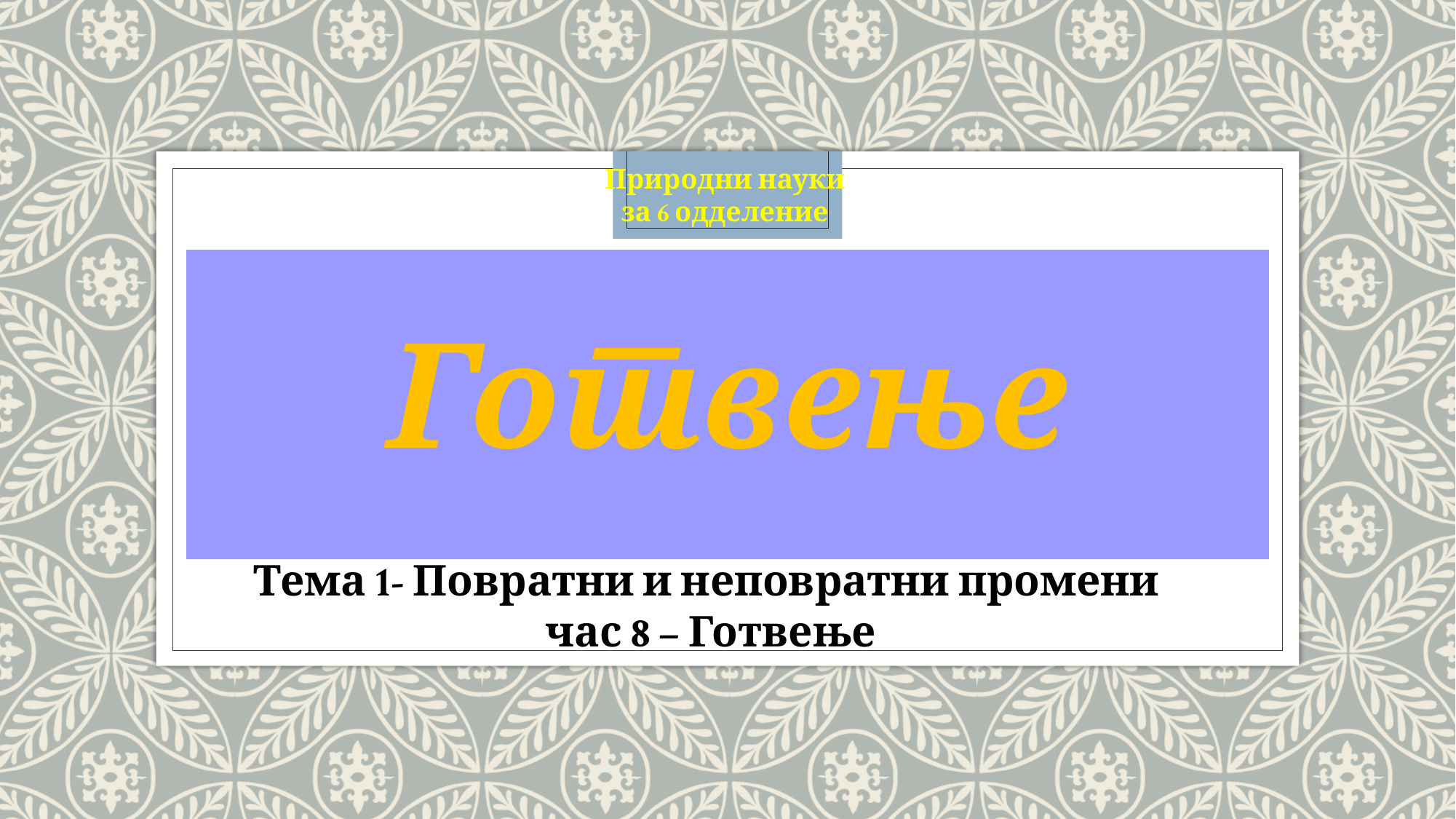

Природни науки
за 6 одделение
# Готвење
Тема 1- Повратни и неповратни промени
 час 8 – Готвење